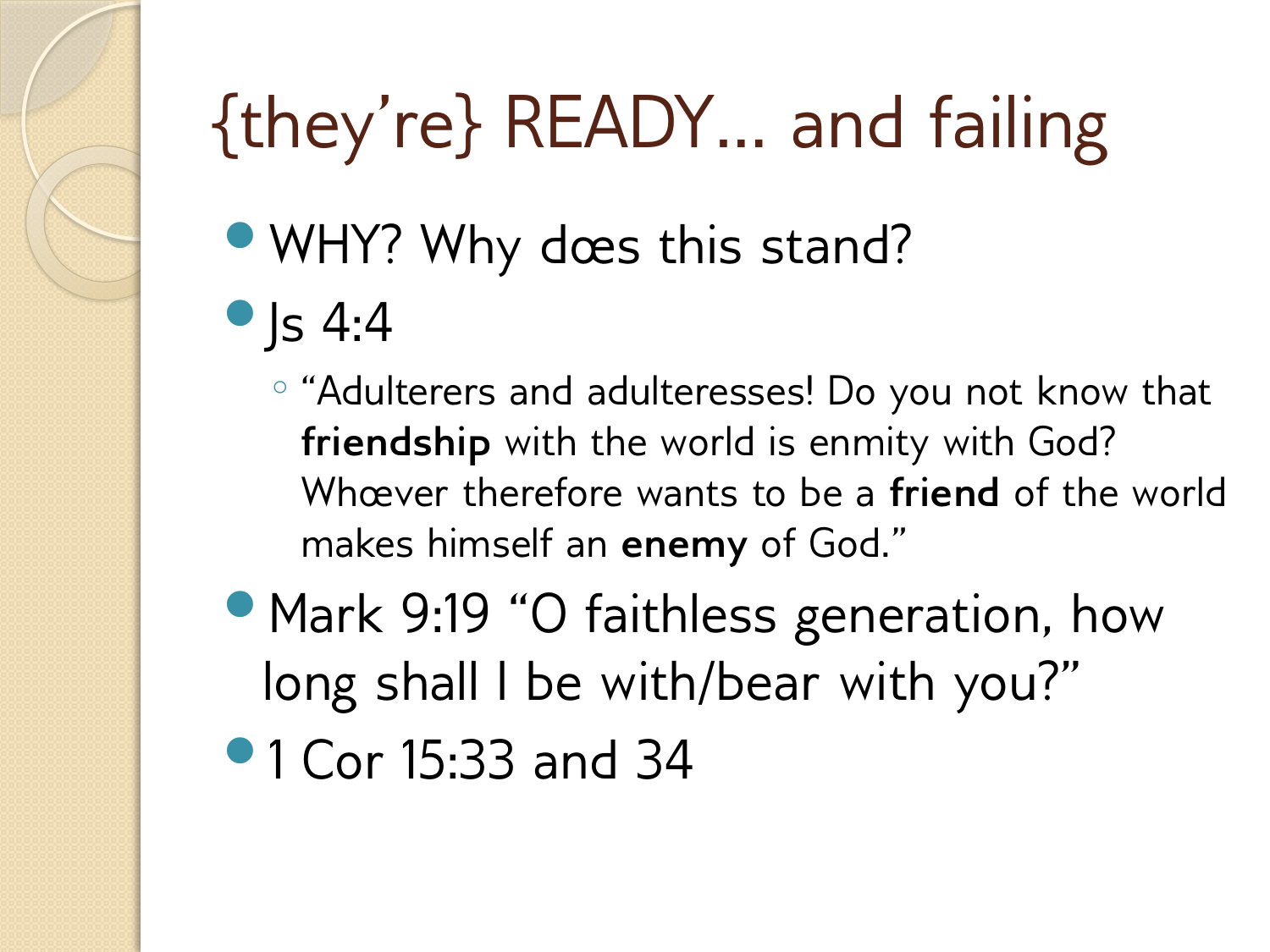

# {they’re} READY… and failing
WHY? Why does this stand?
Js 4:4
“Adulterers and adulteresses! Do you not know that friendship with the world is enmity with God? Whoever therefore wants to be a friend of the world makes himself an enemy of God.”
Mark 9:19 “O faithless generation, how long shall I be with/bear with you?”
1 Cor 15:33 and 34